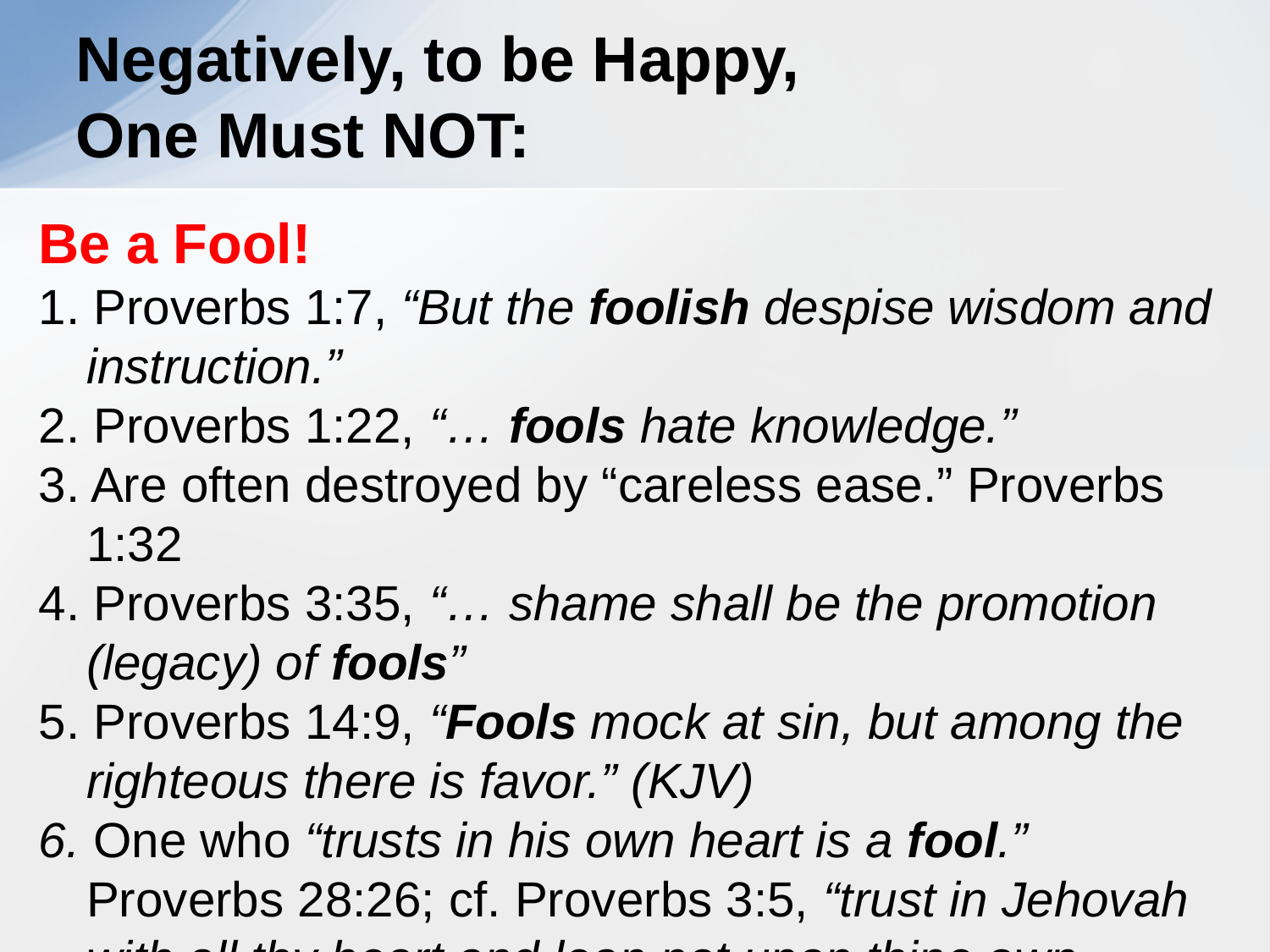

# Negatively, to be Happy, One Must NOT:
Be a Fool!
1. Proverbs 1:7, “But the foolish despise wisdom and instruction.”
2. Proverbs 1:22, “… fools hate knowledge.”
3. Are often destroyed by “careless ease.” Proverbs 1:32
4. Proverbs 3:35, “… shame shall be the promotion (legacy) of fools”
5. Proverbs 14:9, “Fools mock at sin, but among the righteous there is favor.” (KJV)
6. One who “trusts in his own heart is a fool.”
Proverbs 28:26; cf. Proverbs 3:5, “trust in Jehovah with all thy heart and lean not upon thine own understanding.”